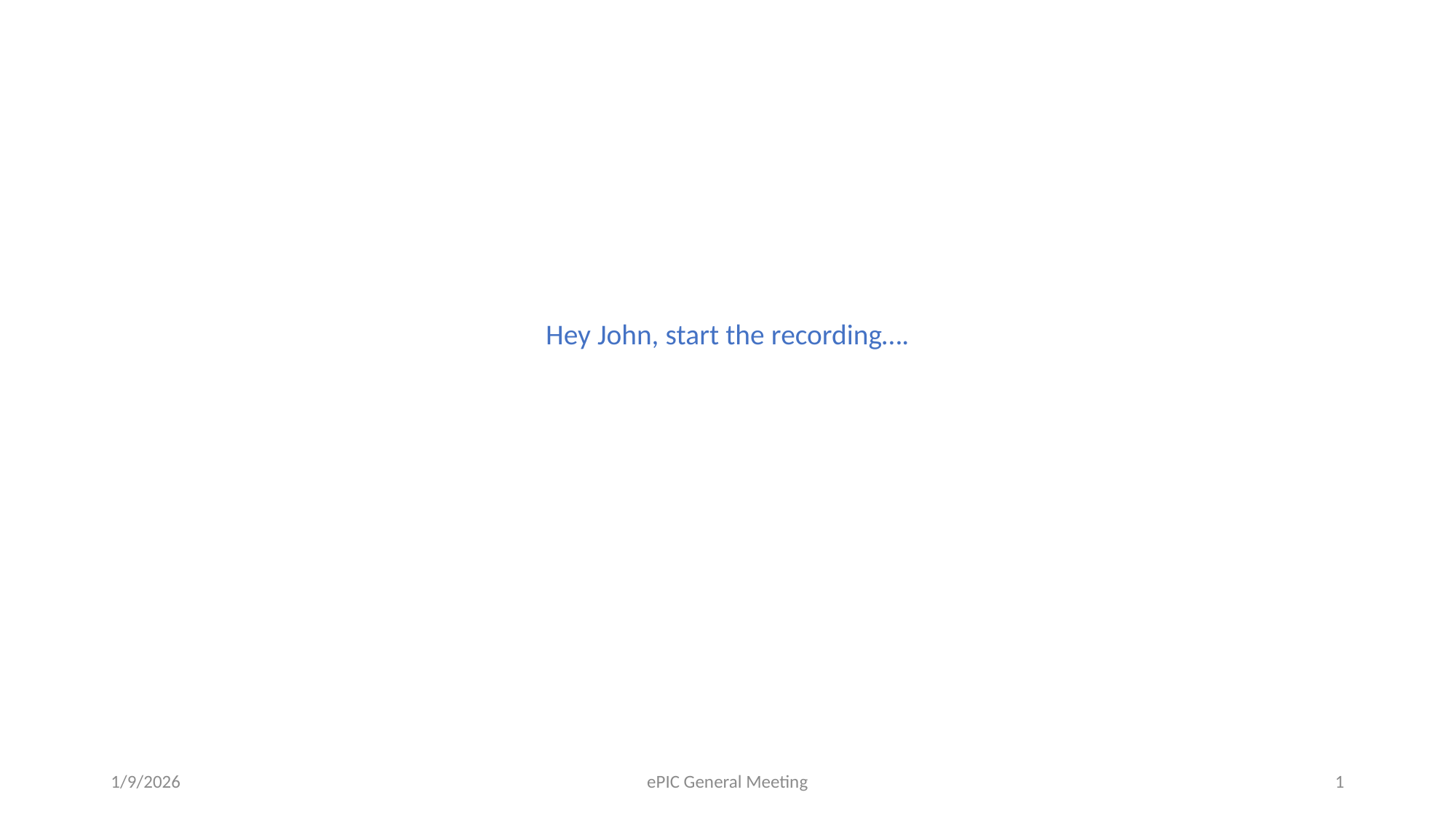

# Hey John, start the recording….
1/9/2026
ePIC General Meeting
1